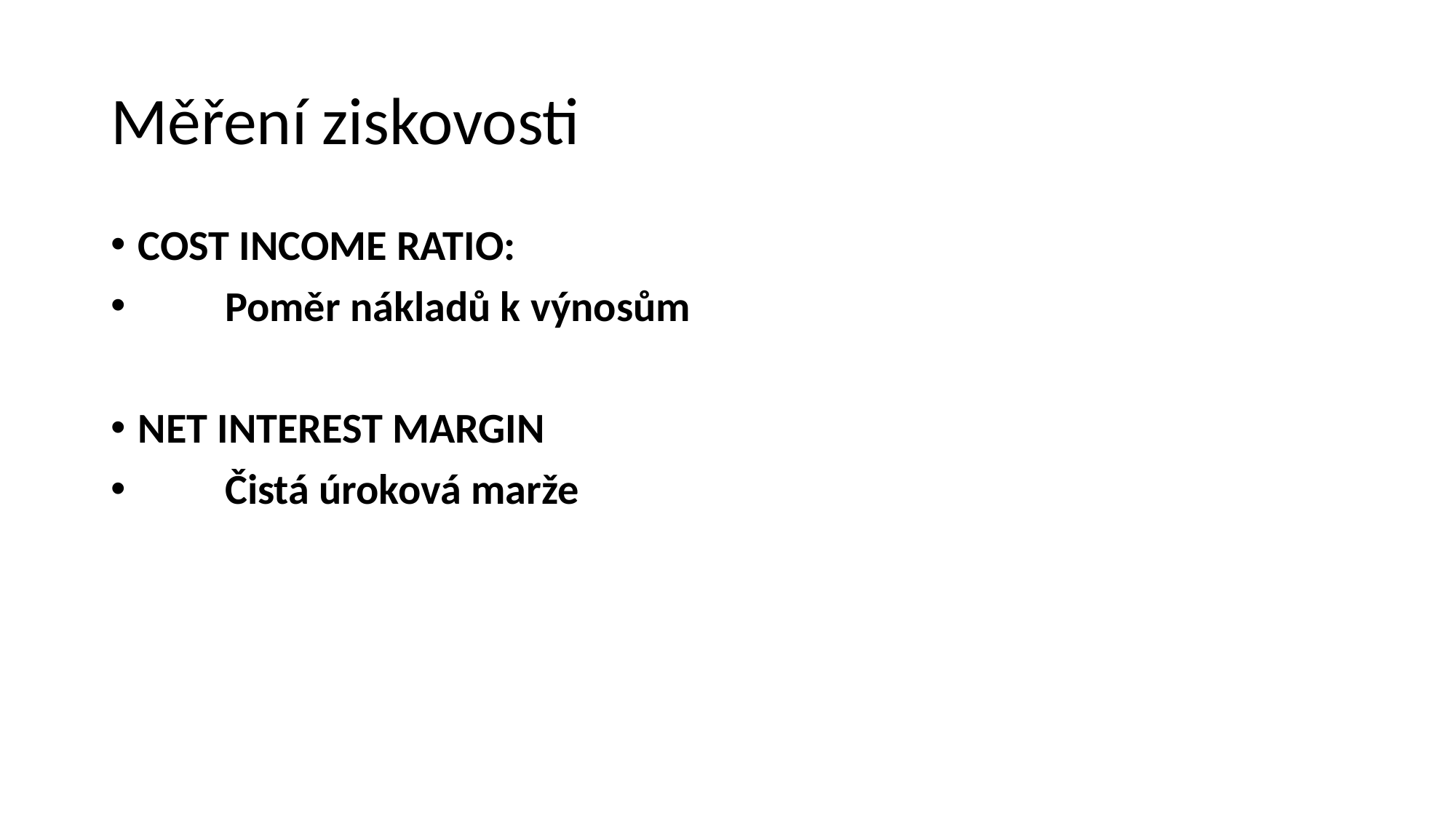

# Měření ziskovosti
COST INCOME RATIO:
         Poměr nákladů k výnosům

NET INTEREST MARGIN
         Čistá úroková marže